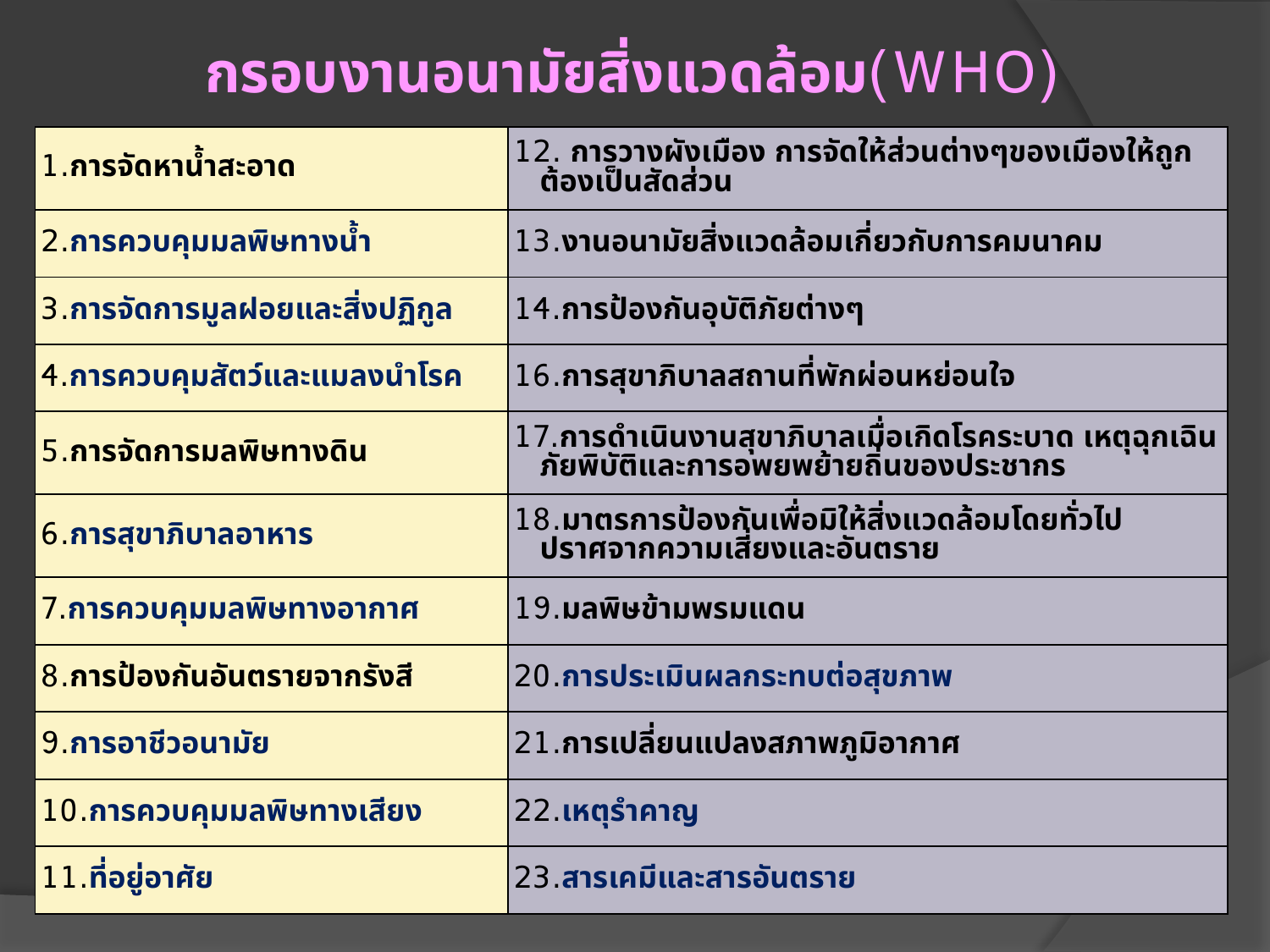

# กรอบงานอนามัยสิ่งแวดล้อม(WHO)
| 1.การจัดหาน้ำสะอาด | 12. การวางผังเมือง การจัดให้ส่วนต่างๆของเมืองให้ถูกต้องเป็นสัดส่วน |
| --- | --- |
| 2.การควบคุมมลพิษทางน้ำ | 13.งานอนามัยสิ่งแวดล้อมเกี่ยวกับการคมนาคม |
| 3.การจัดการมูลฝอยและสิ่งปฏิกูล | 14.การป้องกันอุบัติภัยต่างๆ |
| 4.การควบคุมสัตว์และแมลงนำโรค | 16.การสุขาภิบาลสถานที่พักผ่อนหย่อนใจ |
| 5.การจัดการมลพิษทางดิน | 17.การดำเนินงานสุขาภิบาลเมื่อเกิดโรคระบาด เหตุฉุกเฉิน ภัยพิบัติและการอพยพย้ายถิ่นของประชากร |
| 6.การสุขาภิบาลอาหาร | 18.มาตรการป้องกันเพื่อมิให้สิ่งแวดล้อมโดยทั่วไปปราศจากความเสี่ยงและอันตราย |
| 7.การควบคุมมลพิษทางอากาศ | 19.มลพิษข้ามพรมแดน |
| 8.การป้องกันอันตรายจากรังสี | 20.การประเมินผลกระทบต่อสุขภาพ |
| 9.การอาชีวอนามัย | 21.การเปลี่ยนแปลงสภาพภูมิอากาศ |
| 10.การควบคุมมลพิษทางเสียง | 22.เหตุรำคาญ |
| 11.ที่อยู่อาศัย | 23.สารเคมีและสารอันตราย |